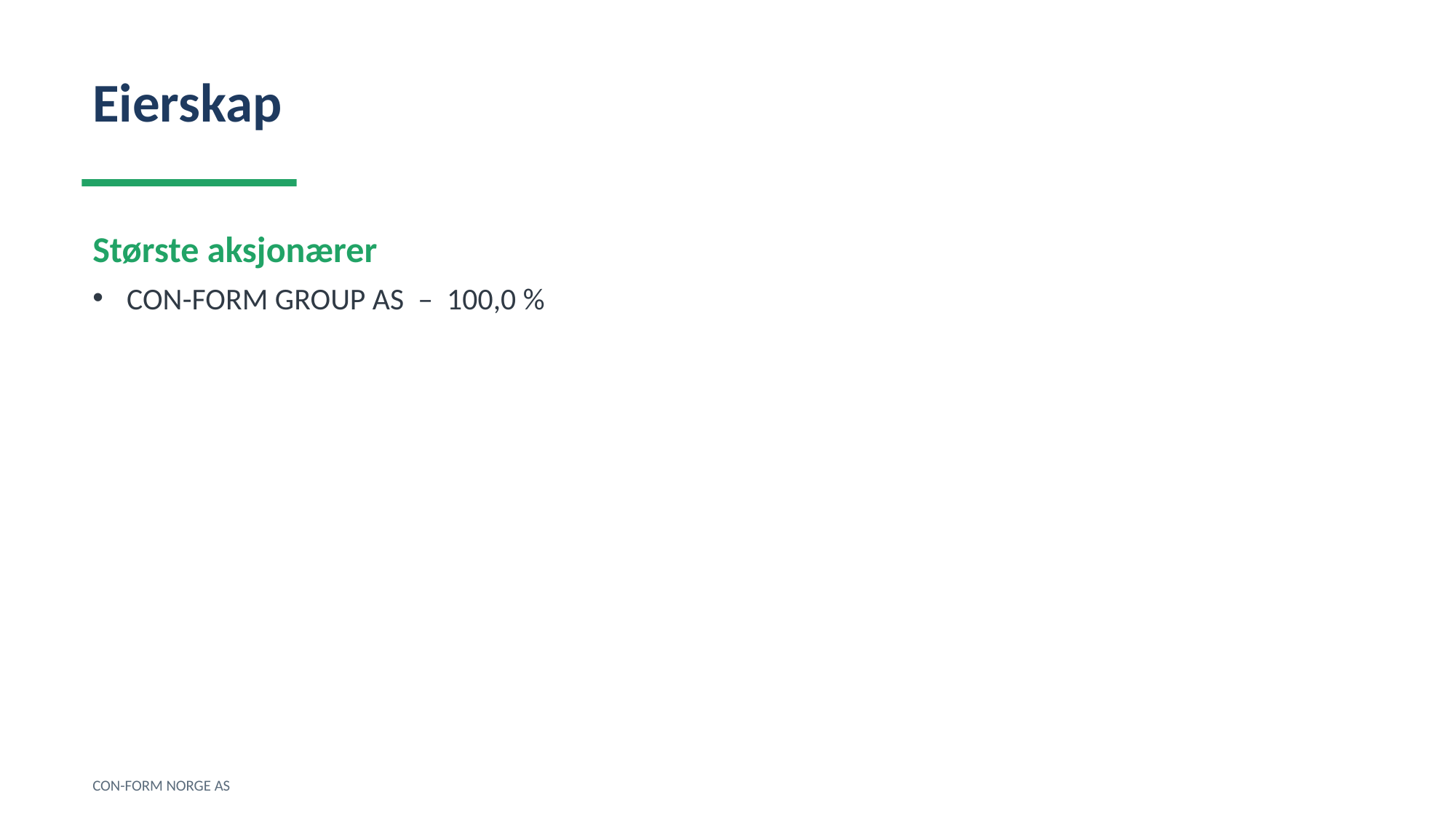

Eierskap

Største aksjonærer
CON-FORM GROUP AS  –  100,0 %
CON-FORM NORGE AS